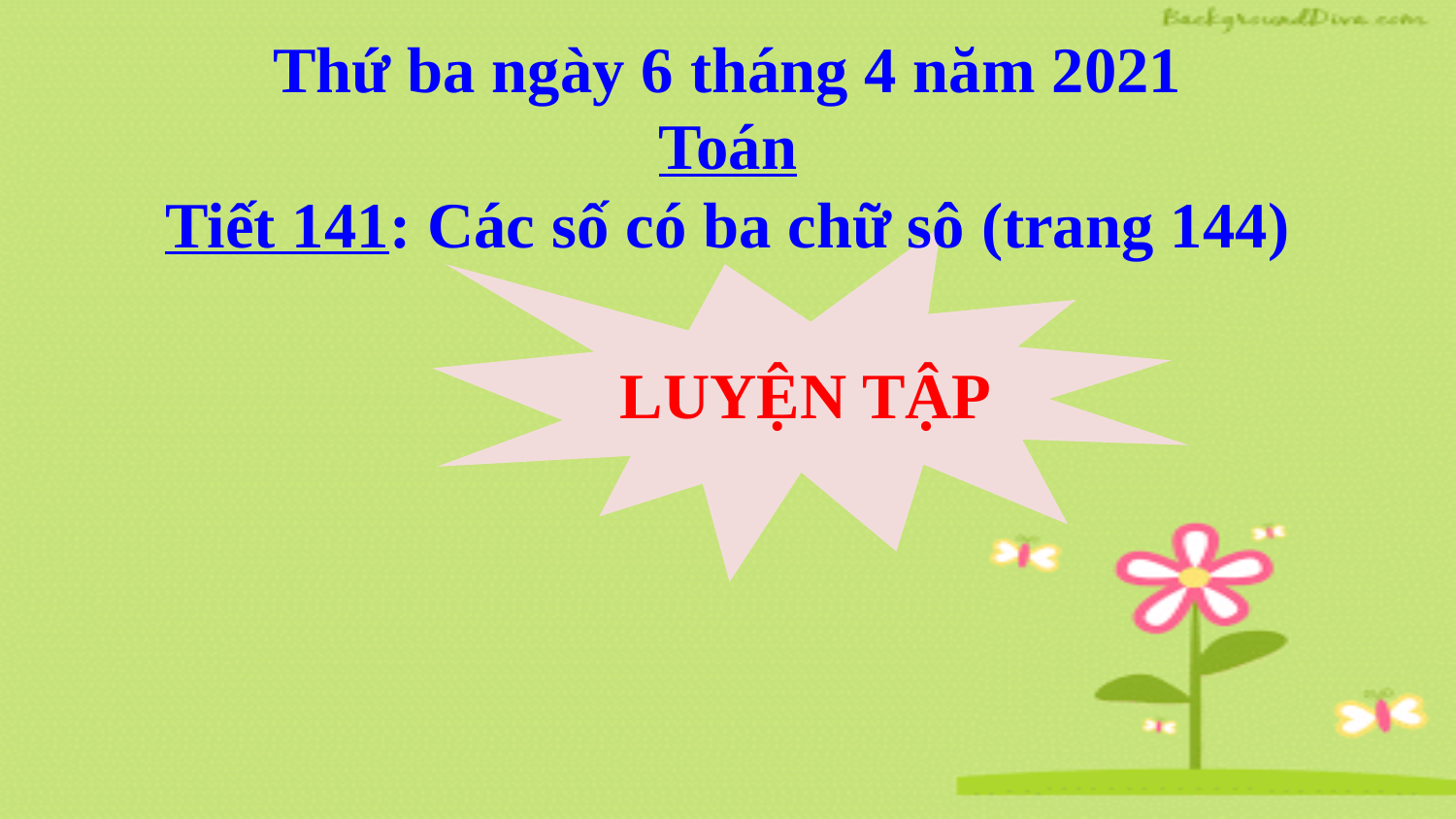

Thứ ba ngày 6 tháng 4 năm 2021
Toán
Tiết 141: Các số có ba chữ sô (trang 144)
LUYỆN TẬP